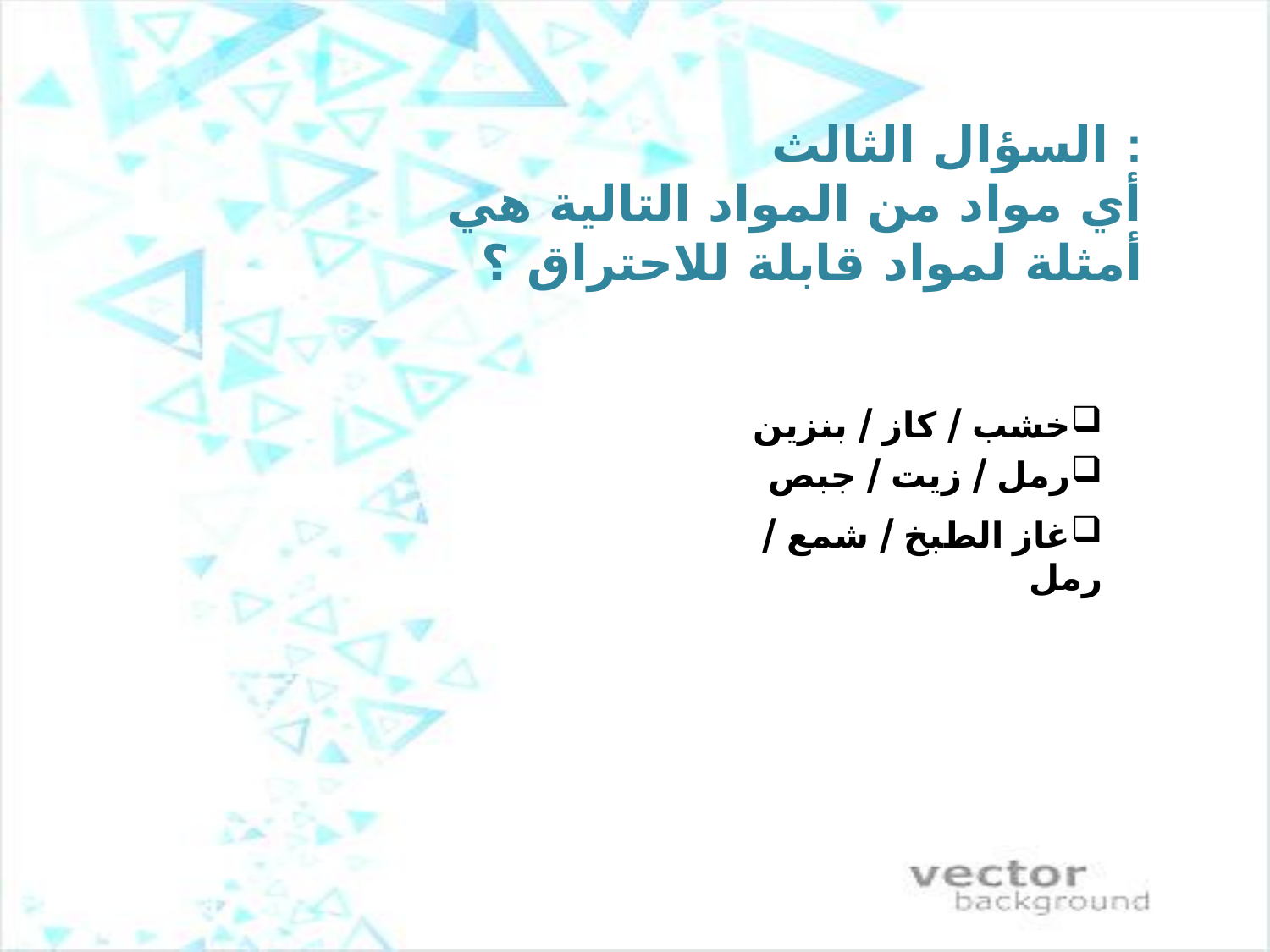

السؤال الثالث :
أي مواد من المواد التالية هي أمثلة لمواد قابلة للاحتراق ؟
خشب / كاز / بنزين
رمل / زيت / جبص

غاز الطبخ / شمع / رمل